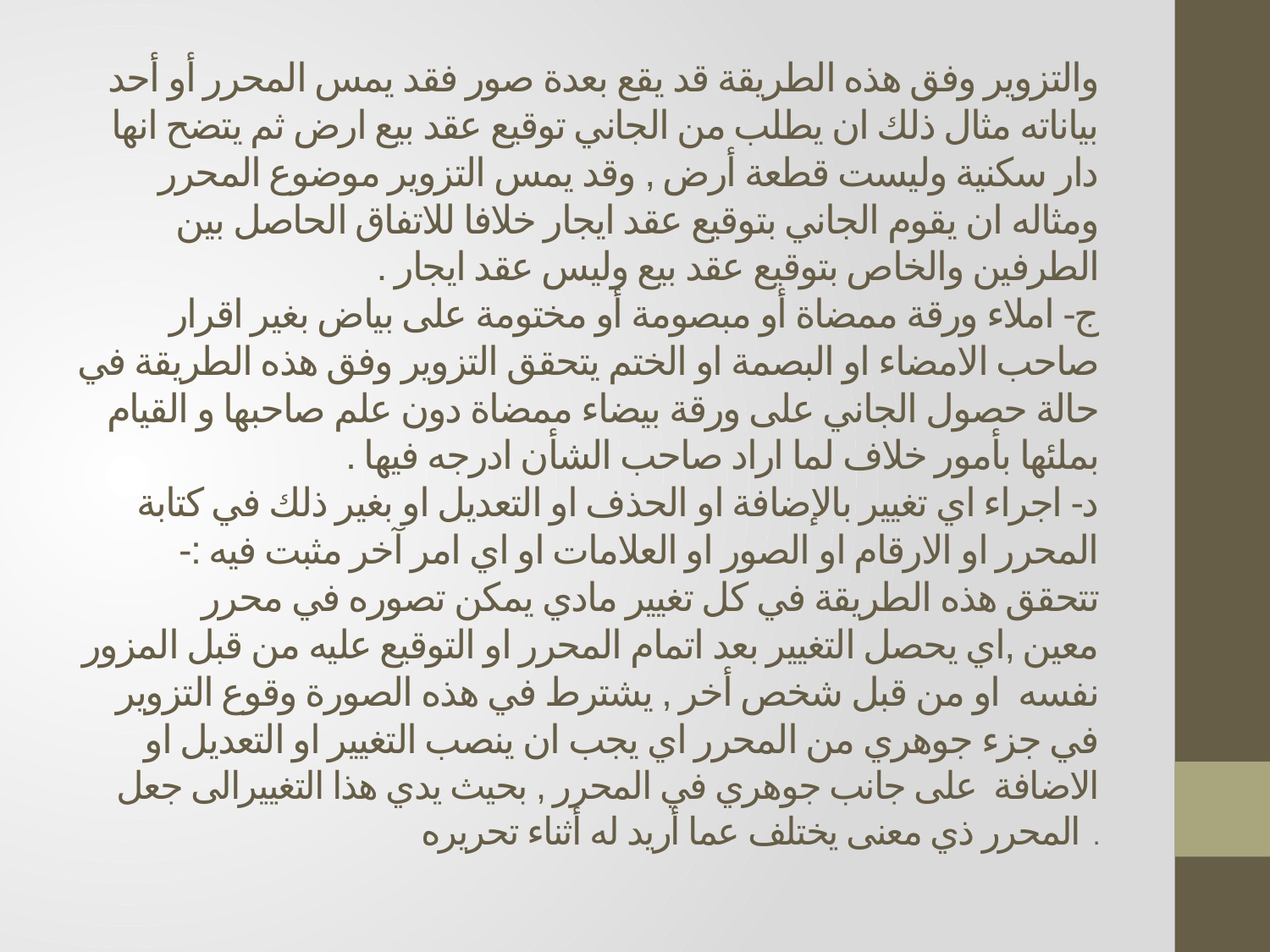

# والتزوير وفق هذه الطريقة قد يقع بعدة صور فقد يمس المحرر أو أحد بياناته مثال ذلك ان يطلب من الجاني توقيع عقد بيع ارض ثم يتضح انها دار سكنية وليست قطعة أرض , وقد يمس التزوير موضوع المحرر ومثاله ان يقوم الجاني بتوقيع عقد ايجار خلافا للاتفاق الحاصل بين الطرفين والخاص بتوقيع عقد بيع وليس عقد ايجار . ج- املاء ورقة ممضاة أو مبصومة أو مختومة على بياض بغير اقرار صاحب الامضاء او البصمة او الختم يتحقق التزوير وفق هذه الطريقة في حالة حصول الجاني على ورقة بيضاء ممضاة دون علم صاحبها و القيام بملئها بأمور خلاف لما اراد صاحب الشأن ادرجه فيها . د- اجراء اي تغيير بالإضافة او الحذف او التعديل او بغير ذلك في كتابة المحرر او الارقام او الصور او العلامات او اي امر آخر مثبت فيه :- تتحقق هذه الطريقة في كل تغيير مادي يمكن تصوره في محرر معين ,اي يحصل التغيير بعد اتمام المحرر او التوقيع عليه من قبل المزور نفسه  او من قبل شخص أخر , يشترط في هذه الصورة وقوع التزوير في جزء جوهري من المحرر اي يجب ان ينصب التغيير او التعديل او الاضافة  على جانب جوهري في المحرر , بحيث يدي هذا التغييرالى جعل المحرر ذي معنى يختلف عما أريد له أثناء تحريره .